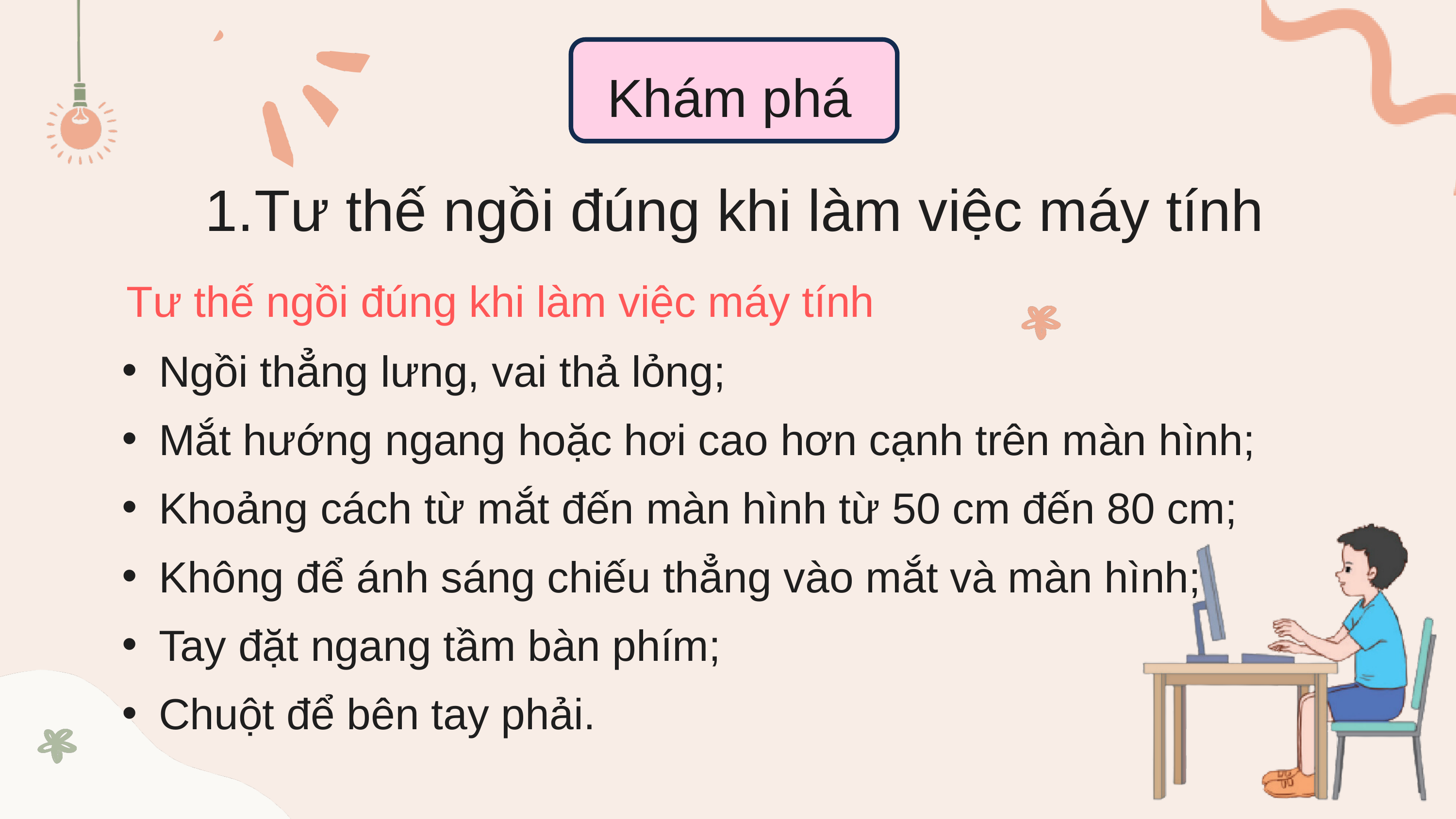

Khám phá
Tư thế ngồi đúng khi làm việc máy tính
Tư thế ngồi đúng khi làm việc máy tính

Ngồi thẳng lưng, vai thả lỏng;
Mắt hướng ngang hoặc hơi cao hơn cạnh trên màn hình;
Khoảng cách từ mắt đến màn hình từ 50 cm đến 80 cm;

Không để ánh sáng chiếu thẳng vào mắt và màn hình;
Tay đặt ngang tầm bàn phím;

Chuột để bên tay phải.